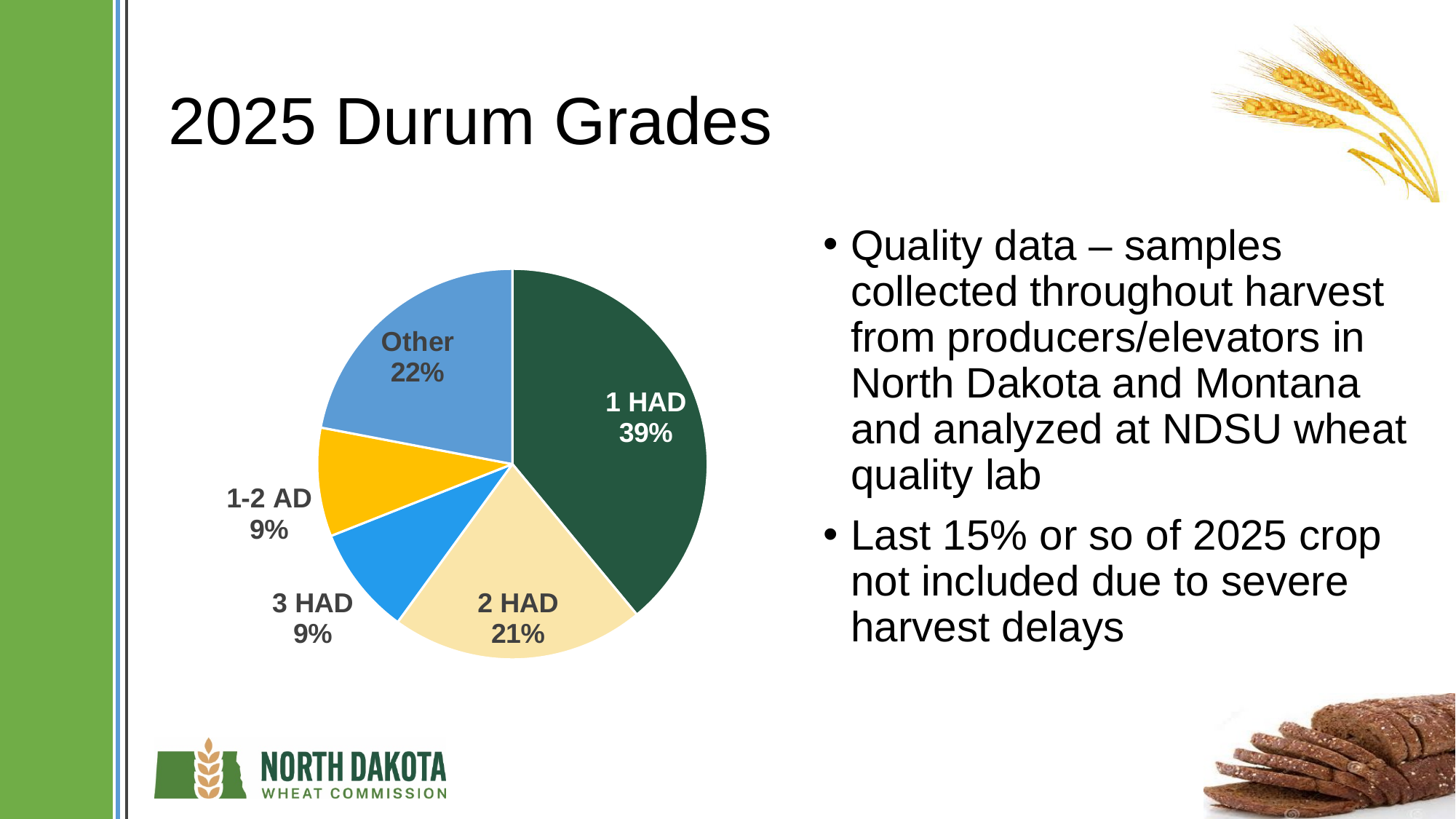

# 2025 Durum Grades

### Chart

| Category | Sales |
|---|---|
| 1 HAD | 39.0 |
| 2 HAD | 21.0 |
| 3 HAD | 9.0 |
| 1-2 AD | 9.0 |
| Other | 22.0 |
Quality data – samples collected throughout harvest from producers/elevators in North Dakota and Montana and analyzed at NDSU wheat quality lab
Last 15% or so of 2025 crop not included due to severe harvest delays